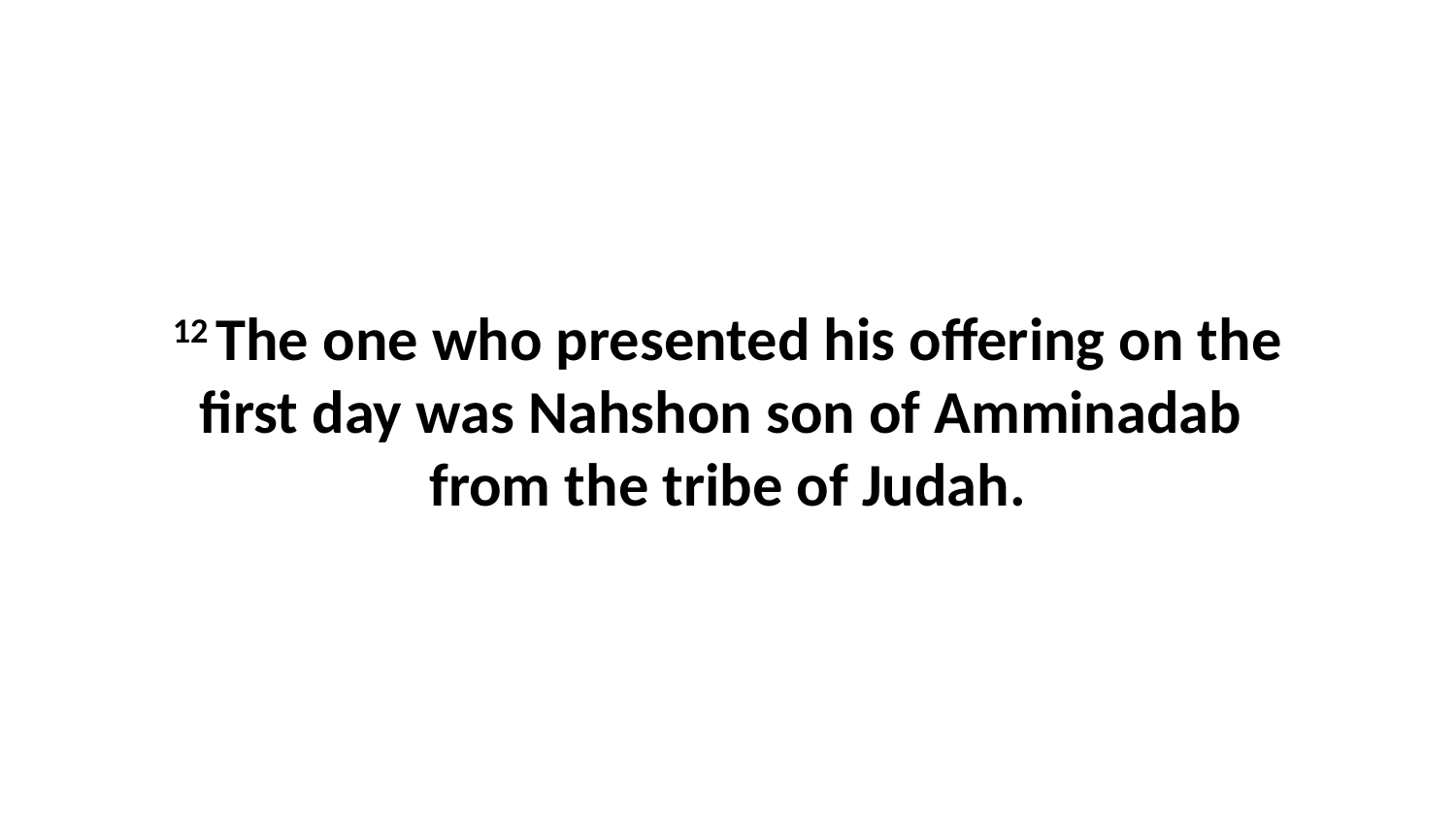

12 The one who presented his offering on the first day was Nahshon son of Amminadab  from the tribe of Judah.